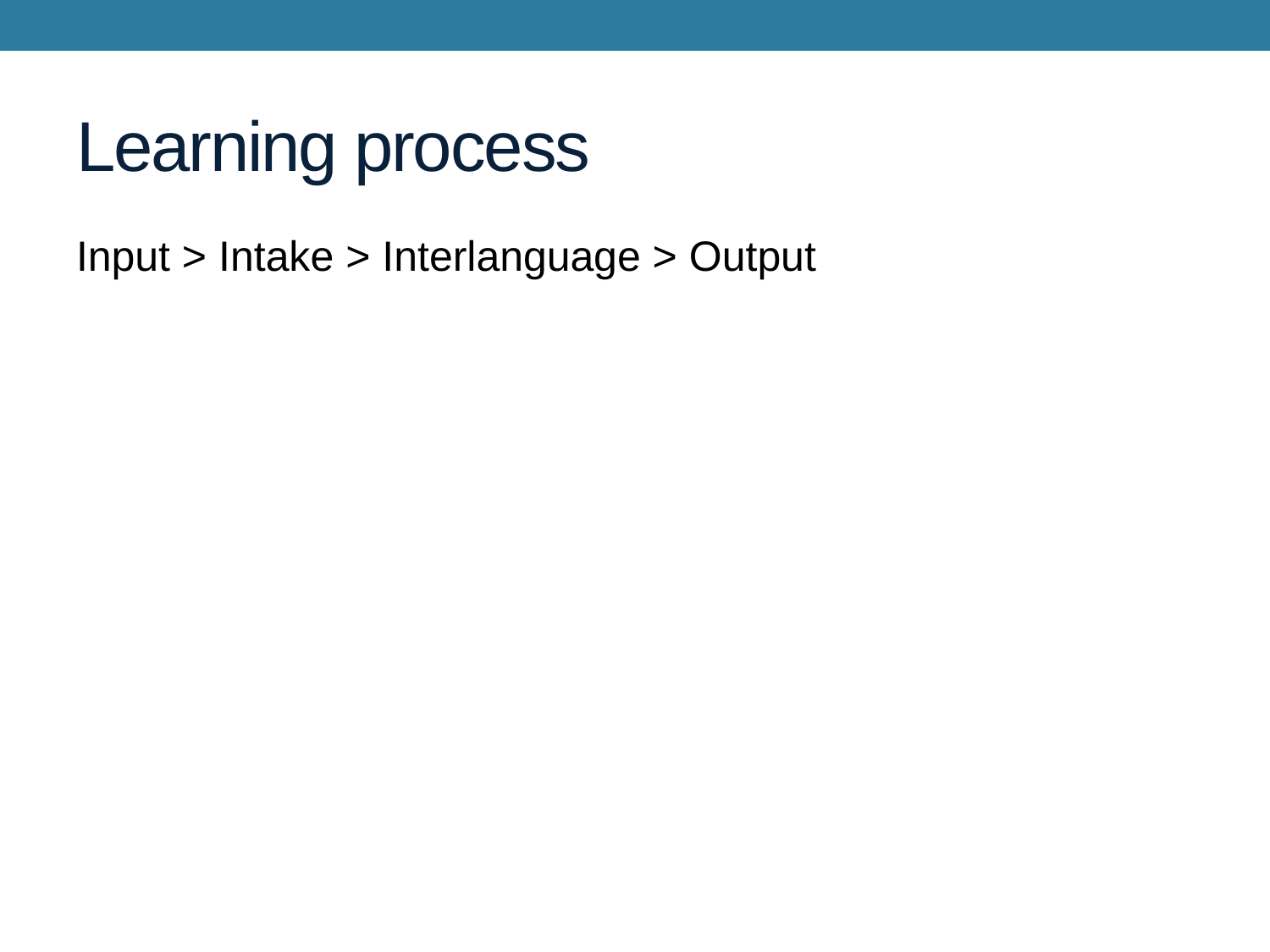

# Learning process
Input > Intake > Interlanguage > Output